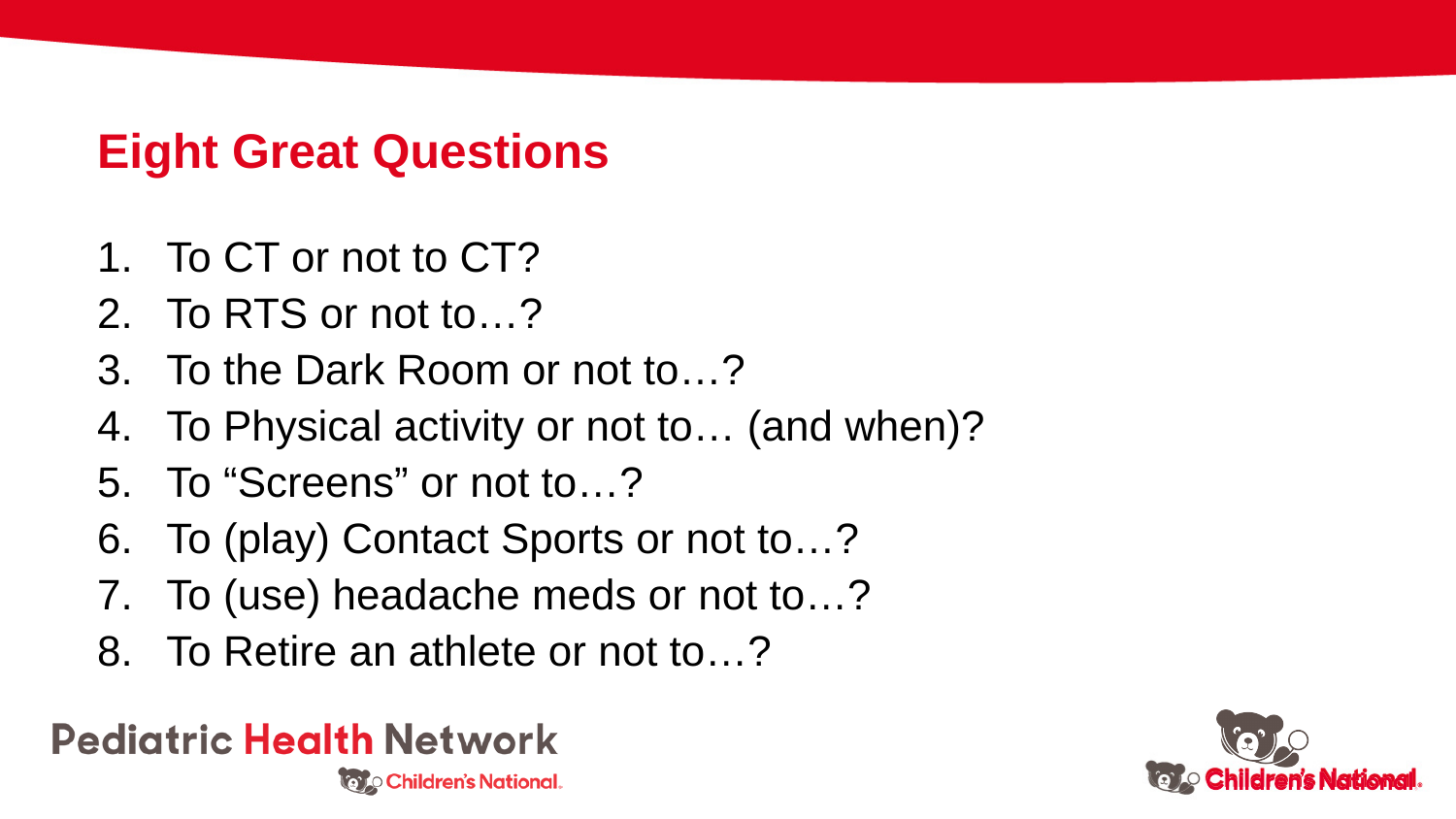

Eight Great Questions
To CT or not to CT?
To RTS or not to…?
To the Dark Room or not to…?
To Physical activity or not to… (and when)?
To “Screens” or not to…?
To (play) Contact Sports or not to…?
To (use) headache meds or not to…?
To Retire an athlete or not to…?